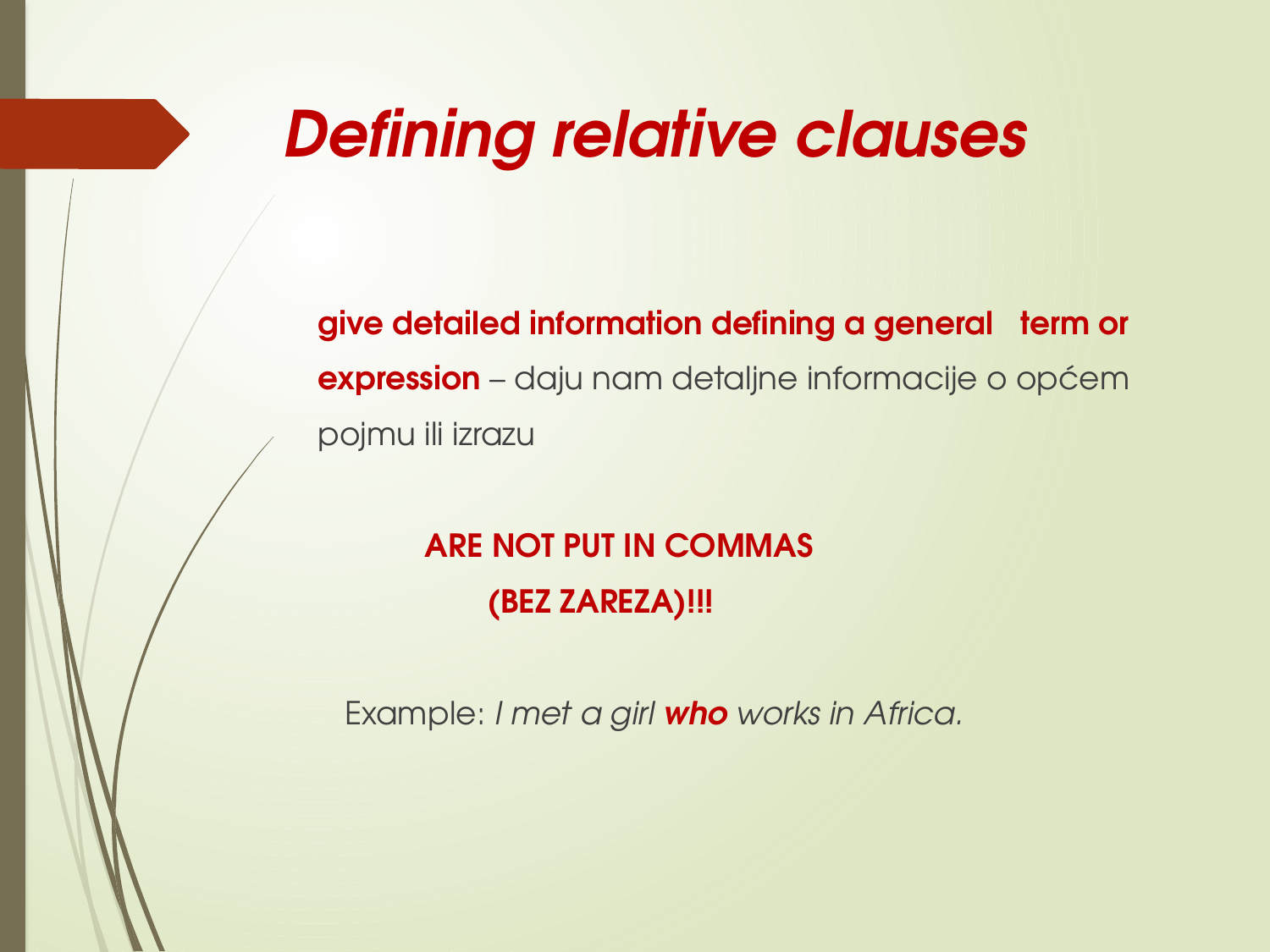

# Defining relative clauses
    give detailed information defining a general   term or
    expression – daju nam detaljne informacije o općem
    pojmu ili izrazu

                ARE NOT PUT IN COMMAS
                       (BEZ ZAREZA)!!!

       Example: I met a girl who works in Africa.